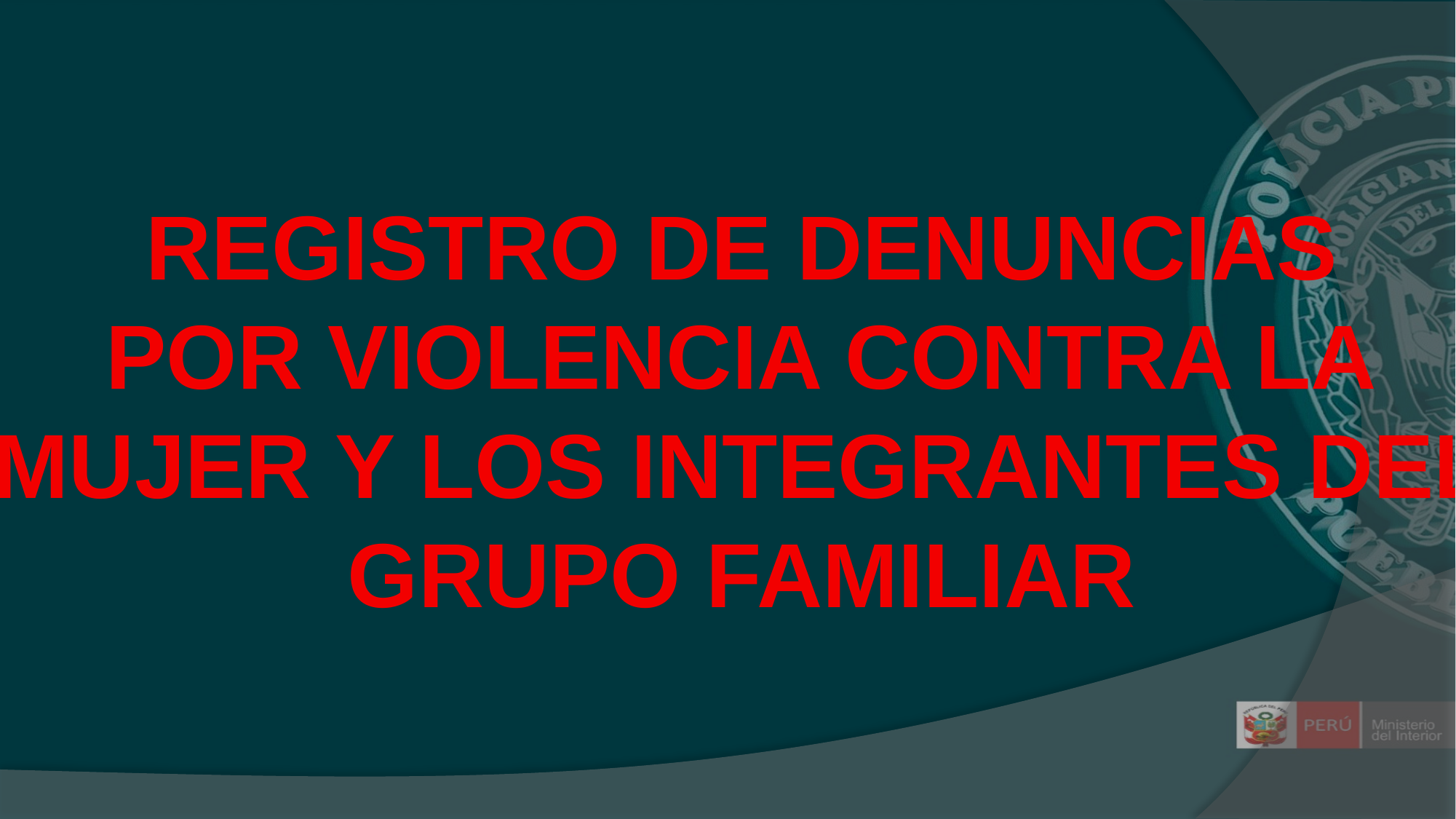

REGISTRO DE DENUNCIAS
POR VIOLENCIA CONTRA LA
MUJER Y LOS INTEGRANTES DEL
GRUPO FAMILIAR